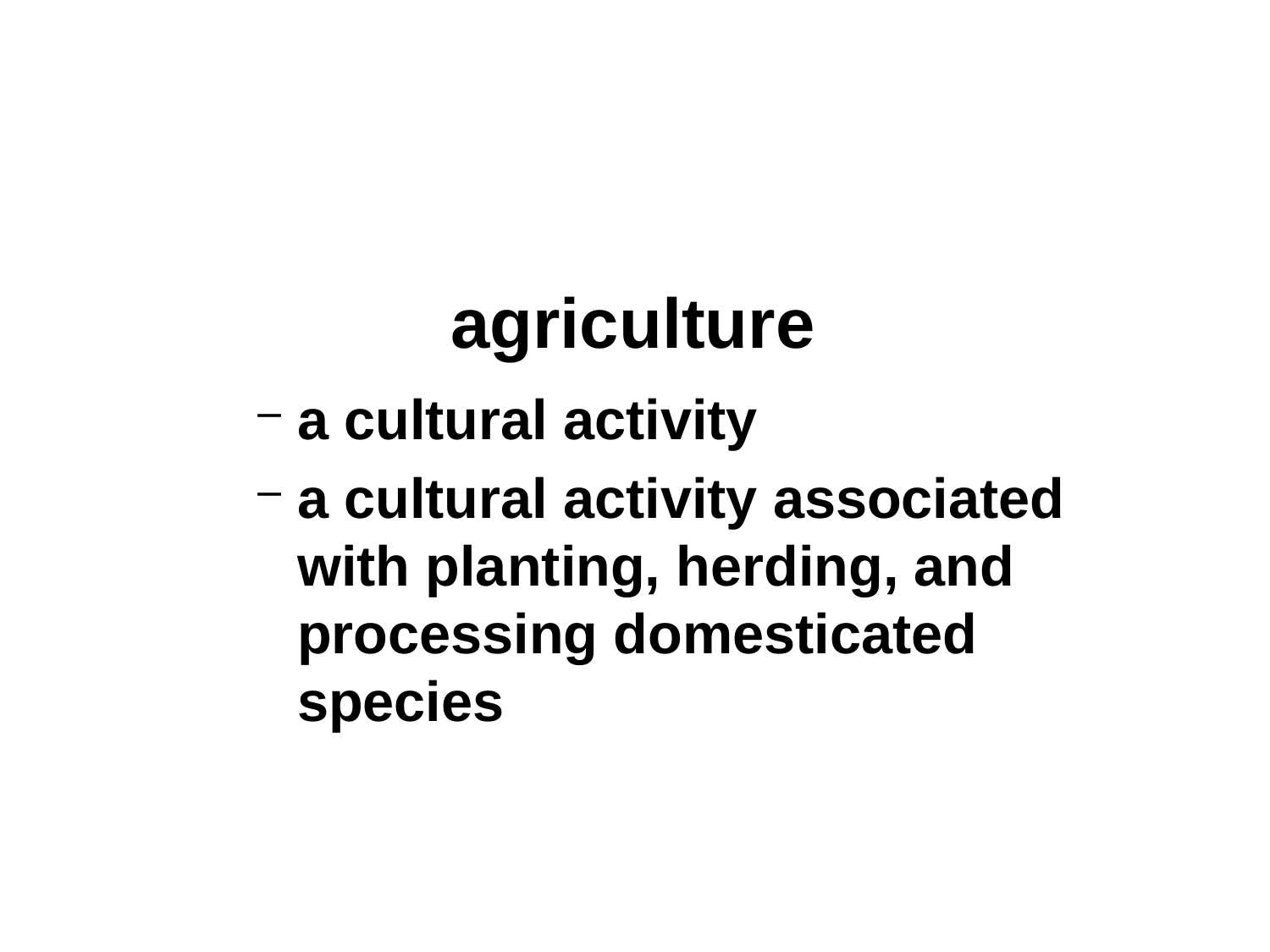

agriculture

a cultural activity
a cultural activity associated with planting, herding, and processing domesticated species